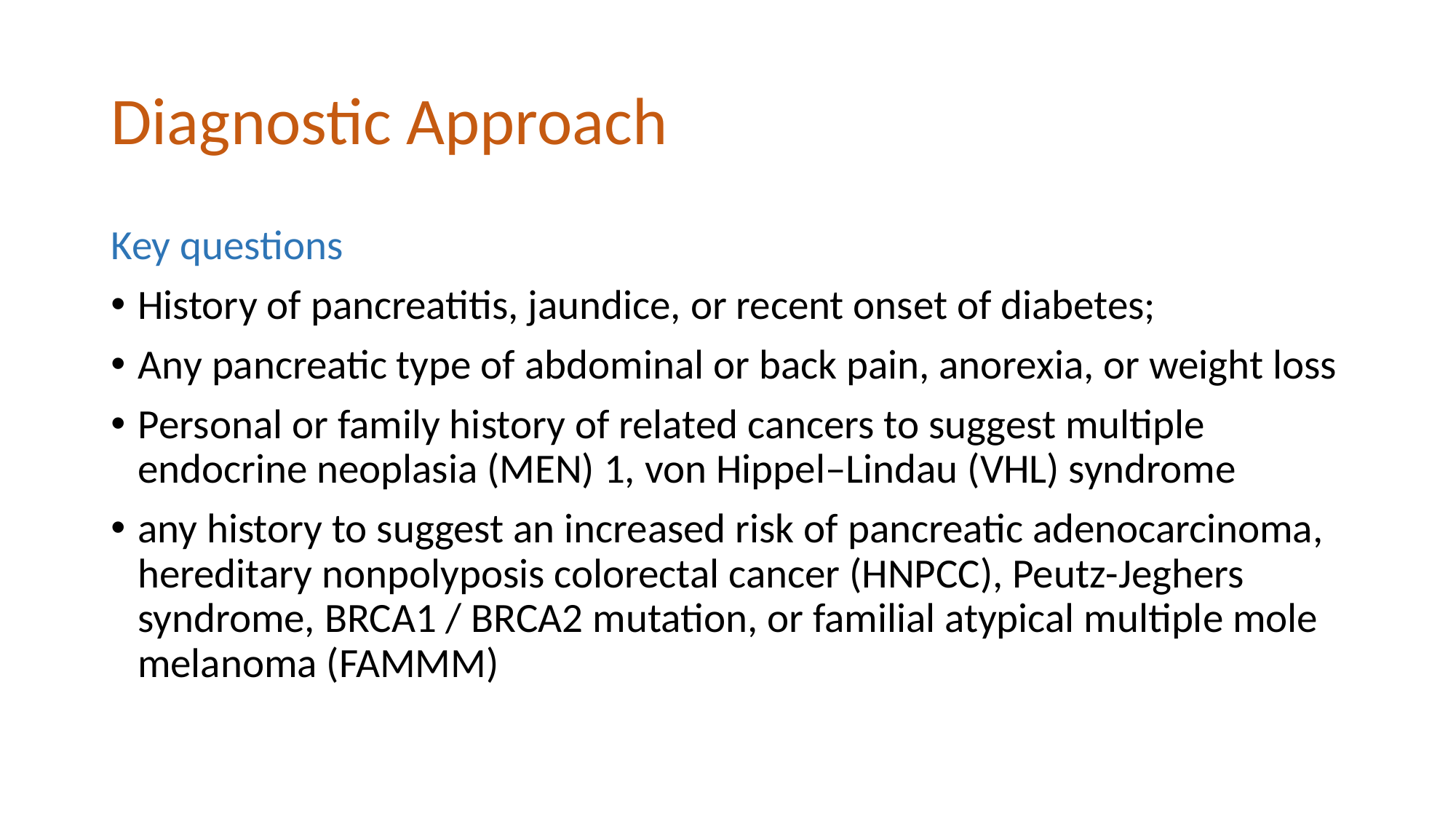

# Diagnostic Approach
Key questions
History of pancreatitis, jaundice, or recent onset of diabetes;
Any pancreatic type of abdominal or back pain, anorexia, or weight loss
Personal or family history of related cancers to suggest multiple endocrine neoplasia (MEN) 1, von Hippel–Lindau (VHL) syndrome
any history to suggest an increased risk of pancreatic adenocarcinoma, hereditary nonpolyposis colorectal cancer (HNPCC), Peutz-Jeghers syndrome, BRCA1 / BRCA2 mutation, or familial atypical multiple mole melanoma (FAMMM)